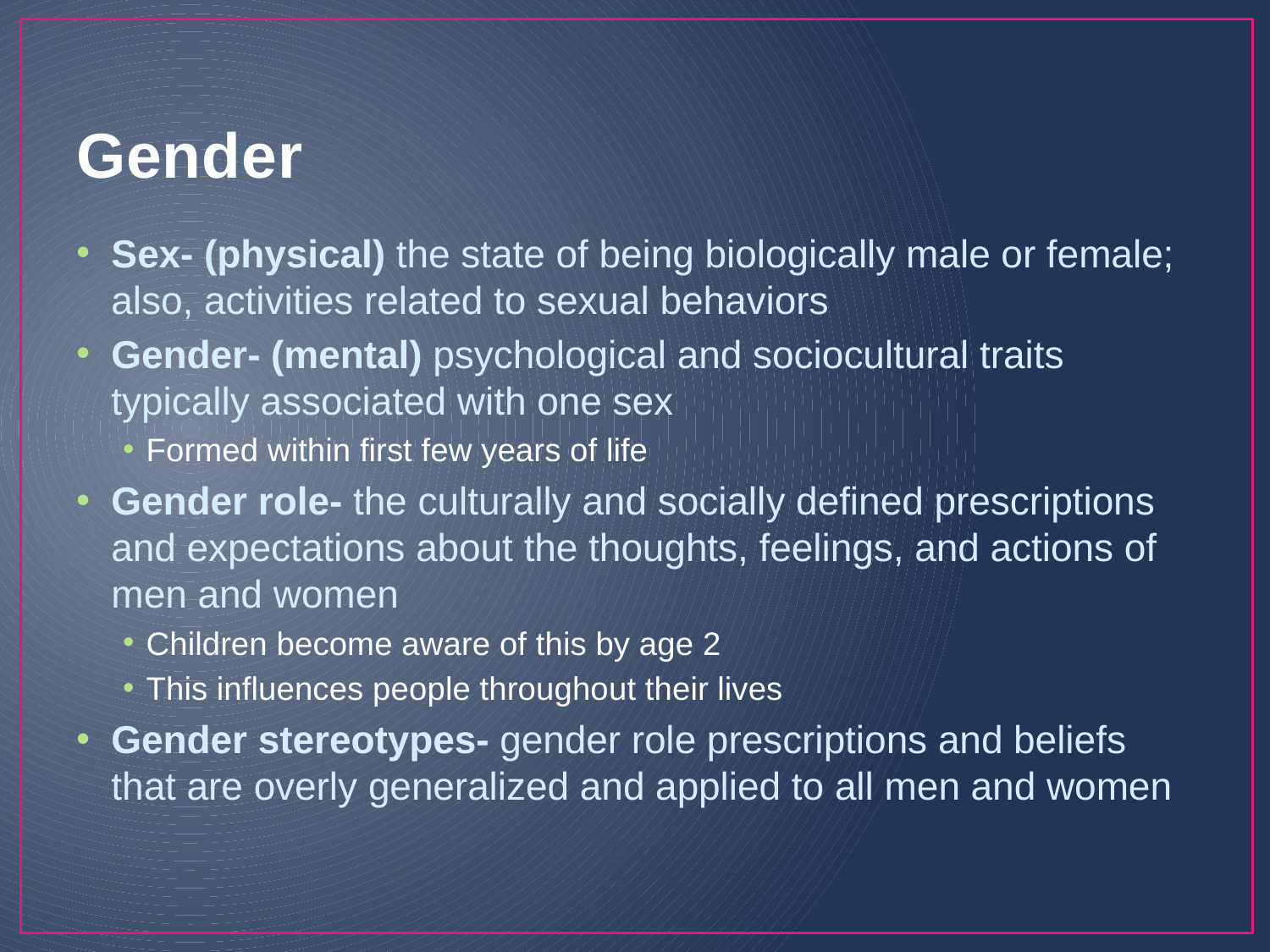

# Gender
Sex- (physical) the state of being biologically male or female; also, activities related to sexual behaviors
Gender- (mental) psychological and sociocultural traits typically associated with one sex
Formed within first few years of life
Gender role- the culturally and socially defined prescriptions and expectations about the thoughts, feelings, and actions of men and women
Children become aware of this by age 2
This influences people throughout their lives
Gender stereotypes- gender role prescriptions and beliefs that are overly generalized and applied to all men and women